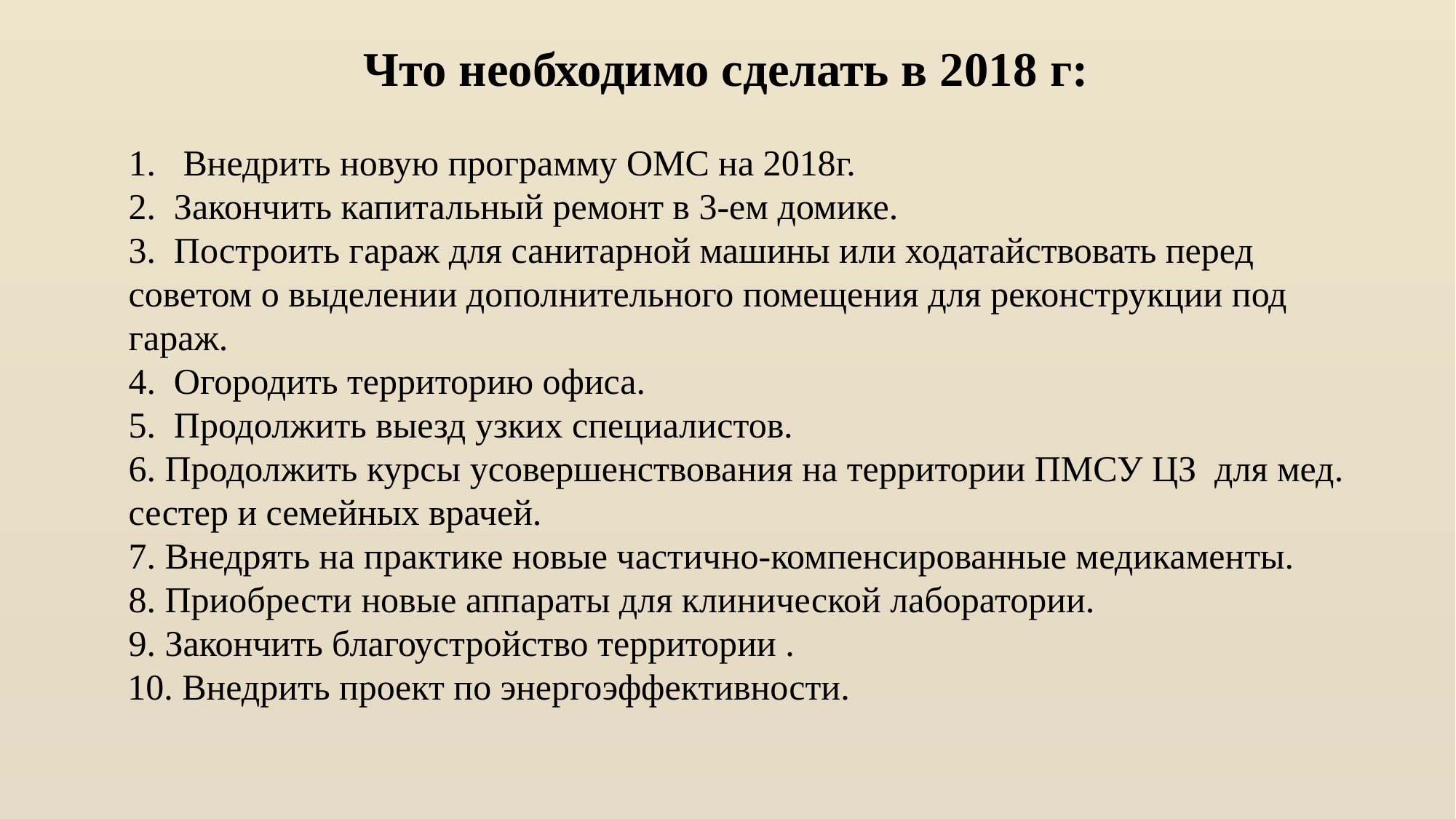

Что необходимо сделать в 2018 г:

1.   Внедрить новую программу ОМС на 2018г.
2.  Закончить капитальный ремонт в 3-ем домике.
3.  Построить гараж для санитарной машины или ходатайствовать перед  советом о выделении дополнительного помещения для реконструкции под гараж.
4.  Огородить территорию офиса.
5.  Продолжить выезд узких специалистов.
6. Продолжить курсы усовершенствования на территории ПМСУ ЦЗ  для мед. сестер и семейных врачей.
7. Внедрять на практике новые частично-компенсированные медикаменты.
8. Приобрести новые аппараты для клинической лаборатории.
      9. Закончить благоустройство территории .
10. Внедрить проект по энергоэффективности.